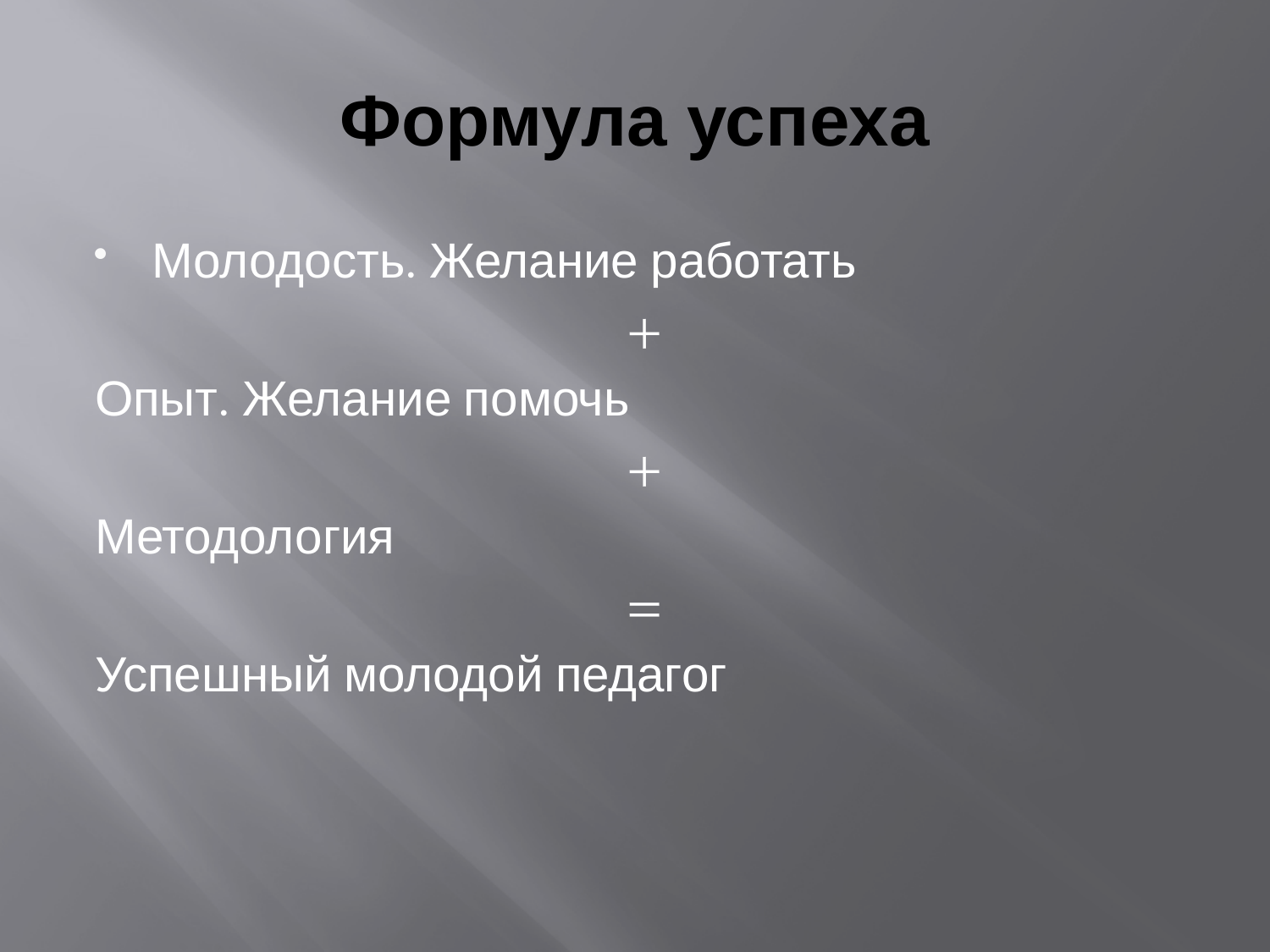

# Формула успеха
Молодость. Желание работать
+
Опыт. Желание помочь
+
Методология
=
Успешный молодой педагог